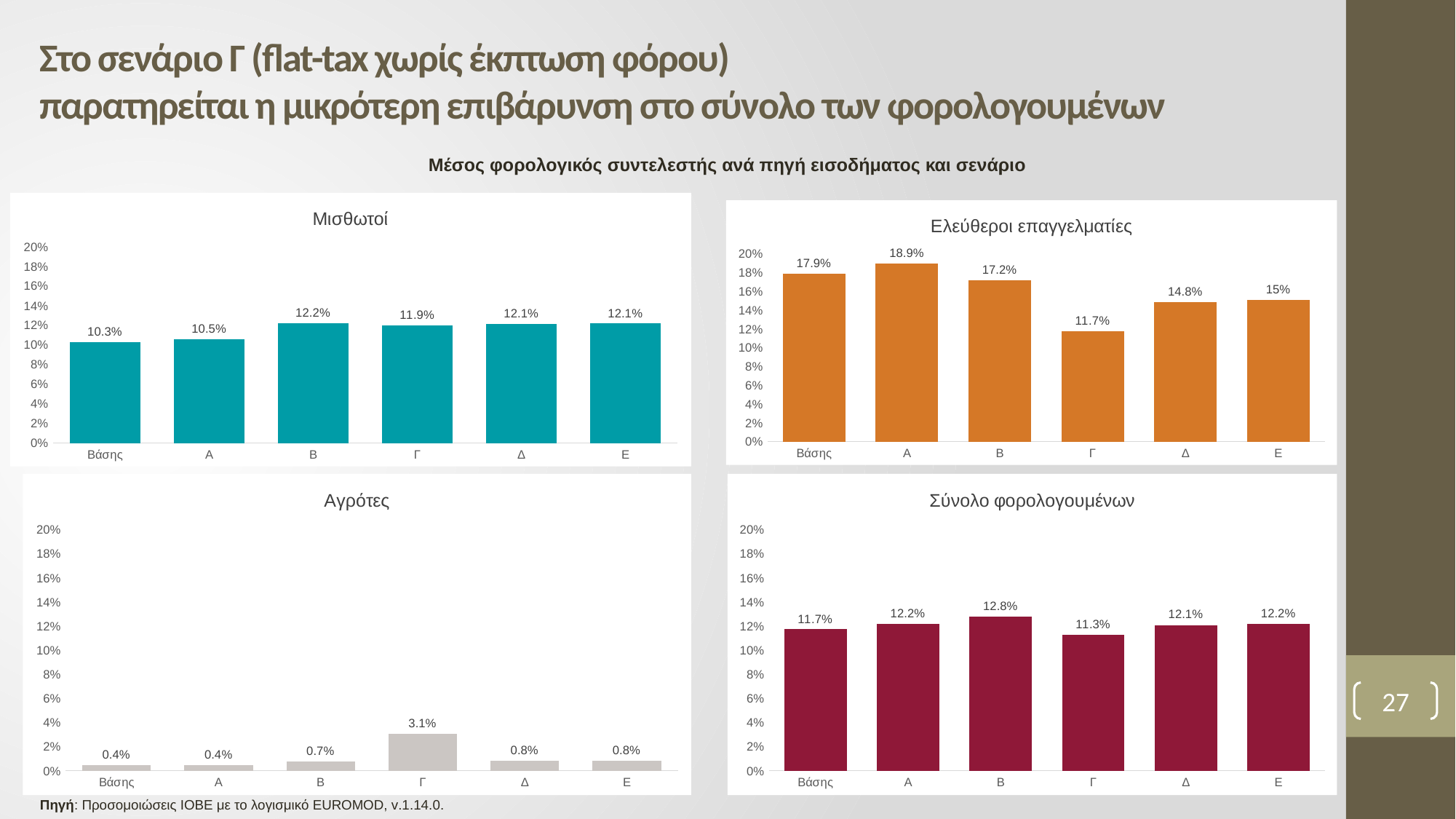

Στο σενάριο Γ (flat-tax χωρίς έκπτωση φόρου)
παρατηρείται η μικρότερη επιβάρυνση στο σύνολο των φορολογουμένων
Μέσος φορολογικός συντελεστής ανά πηγή εισοδήματος και σενάριο

### Chart: Μισθωτοί

| Category | Μισθωτοί |
|---|---|
| Βάσης | 0.10253333431287188 |
| Α | 0.10500029915570337 |
| Β | 0.1218732915661593 |
| Γ | 0.11924619646020275 |
| Δ | 0.12060347329528408 |
| Ε | 0.12131750566625646 |

### Chart: Ελεύθεροι επαγγελματίες

| Category | Ελ. επαγγελματίες |
|---|---|
| Βάσης | 0.17866830439486847 |
| Α | 0.18936149094390767 |
| Β | 0.1715246748653352 |
| Γ | 0.11714563059950787 |
| Δ | 0.14813417127267114 |
| Ε | 0.15032469854936756 |

### Chart: Αγρότες

| Category | Αγρότες |
|---|---|
| Βάσης | 0.00445172428384886 |
| Α | 0.004267651612957642 |
| Β | 0.00707285247166347 |
| Γ | 0.03051623015924609 |
| Δ | 0.007757565874709682 |
| Ε | 0.007679058168852729 |

### Chart: Σύνολο φορολογουμένων

| Category | Σύνολο φορολογουμένων |
|---|---|
| Βάσης | 0.11693759134424038 |
| Α | 0.12150624371316891 |
| Β | 0.12777828766736363 |
| Γ | 0.11257385170754217 |
| Δ | 0.12050184681460453 |
| Ε | 0.1215713684904589 |
27
Πηγή: Προσομοιώσεις ΙΟΒΕ με το λογισμικό EUROMOD, v.1.14.0.